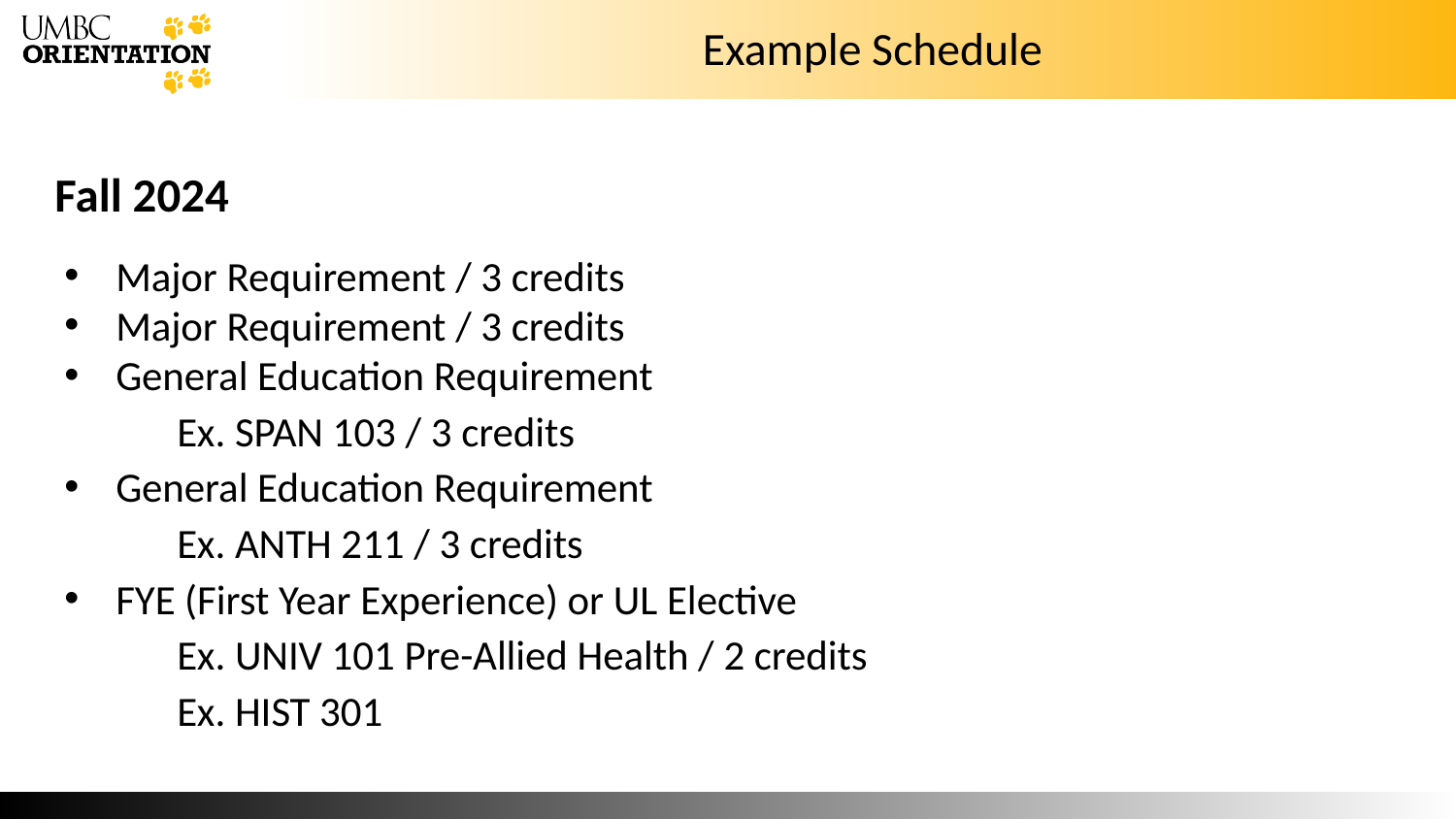

# Example Schedule
Fall 2024

Major Requirement / 3 credits
Major Requirement / 3 credits
General Education Requirement
Ex. SPAN 103 / 3 credits
General Education Requirement
Ex. ANTH 211 / 3 credits
FYE (First Year Experience) or UL Elective
Ex. UNIV 101 Pre-Allied Health / 2 credits
Ex. HIST 301